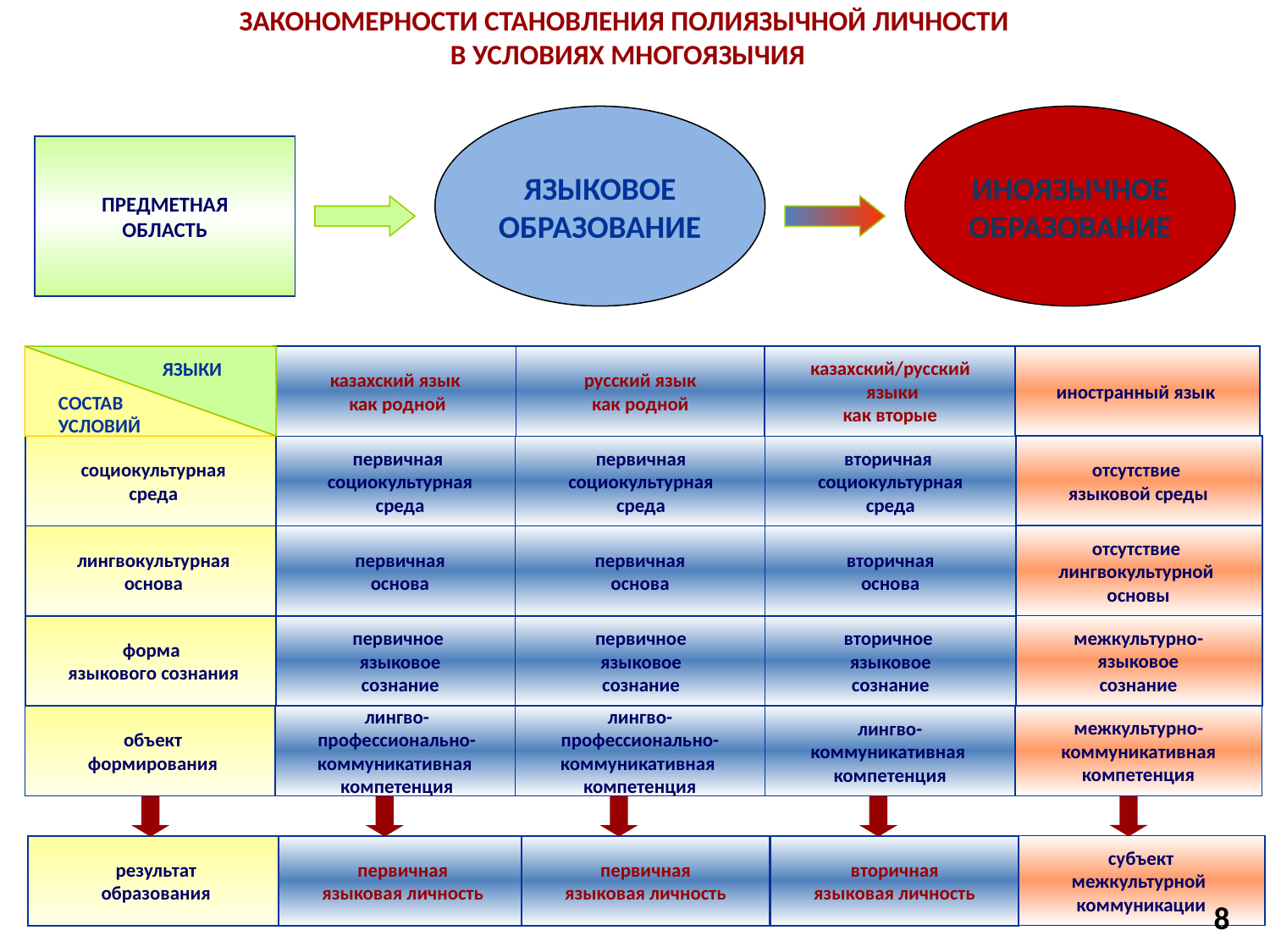

ЗАКОНОМЕРНОСТИ СТАНОВЛЕНИЯ ПОЛИЯЗЫЧНОЙ ЛИЧНОСТИ
В УСЛОВИЯХ МНОГОЯЗЫЧИЯ
ЯЗЫКОВОЕ
ОБРАЗОВАНИЕ
ИНОЯЗЫЧНОЕ
ОБРАЗОВАНИЕ
ПРЕДМЕТНАЯ
ОБЛАСТЬ

иностранный язык
ЯЗЫКИ
казахский язык
как родной
русский язык
как родной
казахский/русский
 языки
как вторые
СОСТАВ
УСЛОВИЙ
отсутствие
языковой среды
социокультурная
среда
первичная
социокультурная
среда
первичная
социокультурная
среда
вторичная
социокультурная
среда
отсутствие
лингвокультурной
основы
лингвокультурная
основа
первичная
основа
первичная
основа
вторичная
основа
межкультурно-
языковое
сознание
форма
языкового сознания
первичное
языковое
сознание
первичное
языковое
сознание
вторичное
языковое
сознание
межкультурно-
коммуникативная
компетенция
объект
формирования

лингво-
профессионально-
коммуникативная
компетенция

лингво-
профессионально-
коммуникативная
компетенция

лингво-
коммуникативная
компетенция

субъект
межкультурной
коммуникации
результат
образования
первичная
языковая личность
первичная
языковая личность
вторичная
языковая личность
8